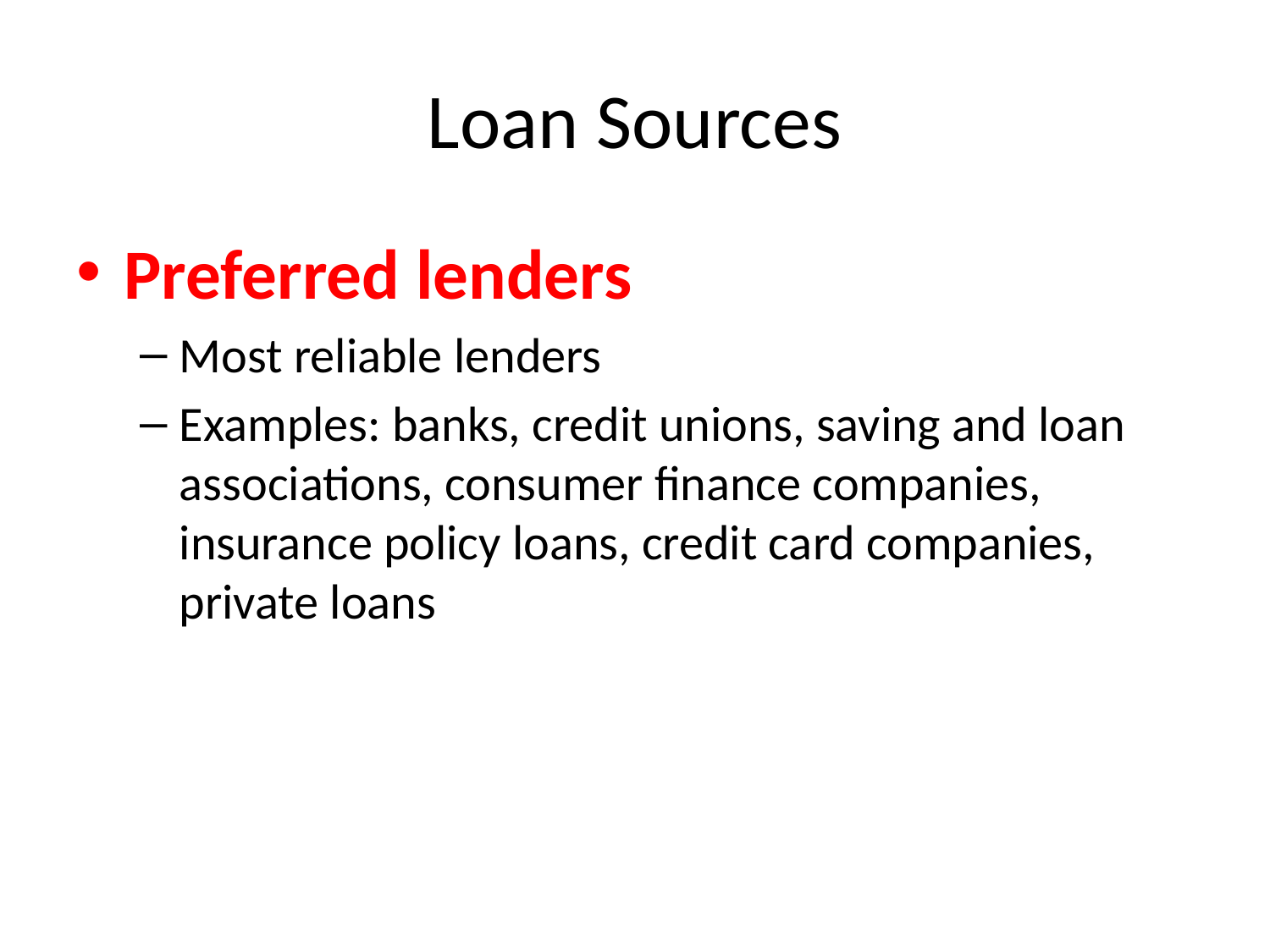

# Loan Sources
Preferred lenders
Most reliable lenders
Examples: banks, credit unions, saving and loan associations, consumer finance companies, insurance policy loans, credit card companies, private loans